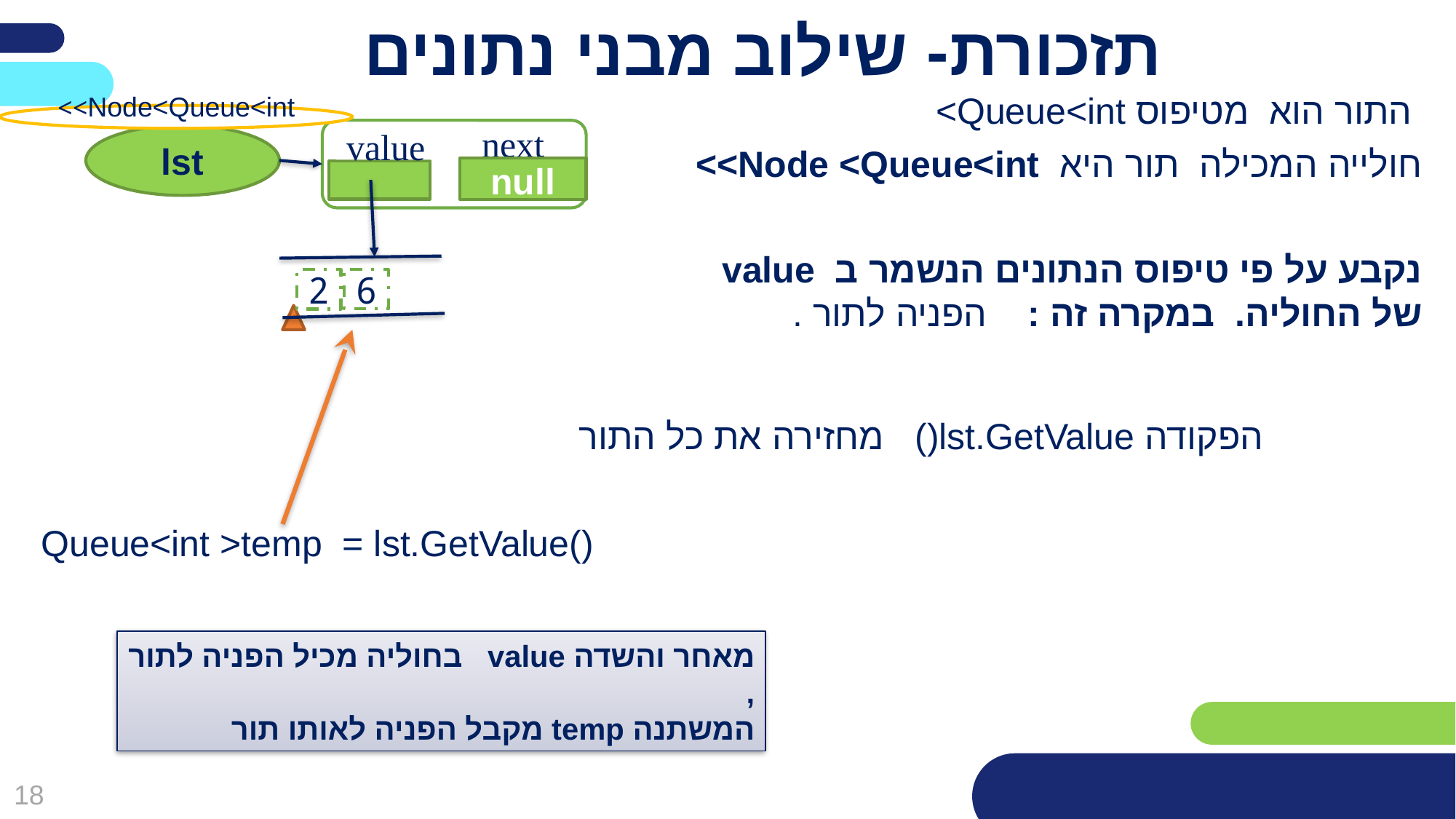

# תזכורת- שילוב מבני נתונים
 התור הוא  מטיפוס Queue<int>
חולייה המכילה  תור היא  Node <Queue<int>>

נקבע על פי טיפוס הנתונים הנשמר ב  value של החוליה.  במקרה זה :    הפניה לתור .

Node<Queue<int>>

next
value
null

lst

6
2
הפקודה lst.GetValue()   מחזירה את כל התור
Queue<int >temp  = lst.GetValue()
מאחר והשדה value   בחוליה מכיל הפניה לתור ,
המשתנה temp מקבל הפניה לאותו תור